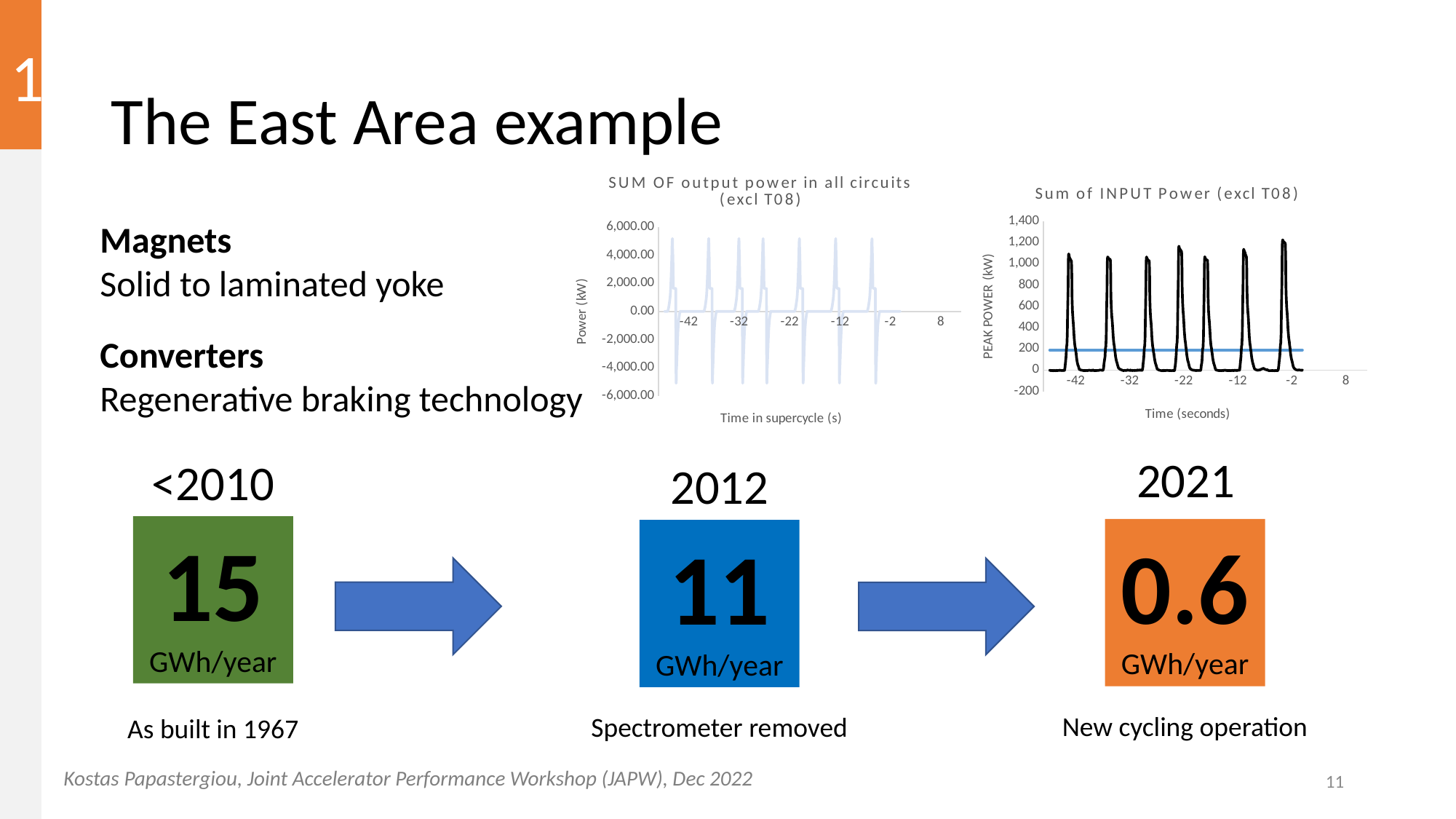

1
# The East Area example

### Chart: SUM OF output power in all circuits (excl T08)

| Category |  |
|---|---|

### Chart: Sum of INPUT Power (excl T08)

| Category |  |  |
|---|---|---|
Magnets
Solid to laminated yoke
Converters
Regenerative braking technology
2021
<2010
2012
15
GWh/year
0.6
GWh/year
11
GWh/year

New cycling operation
Spectrometer removed
As built in 1967